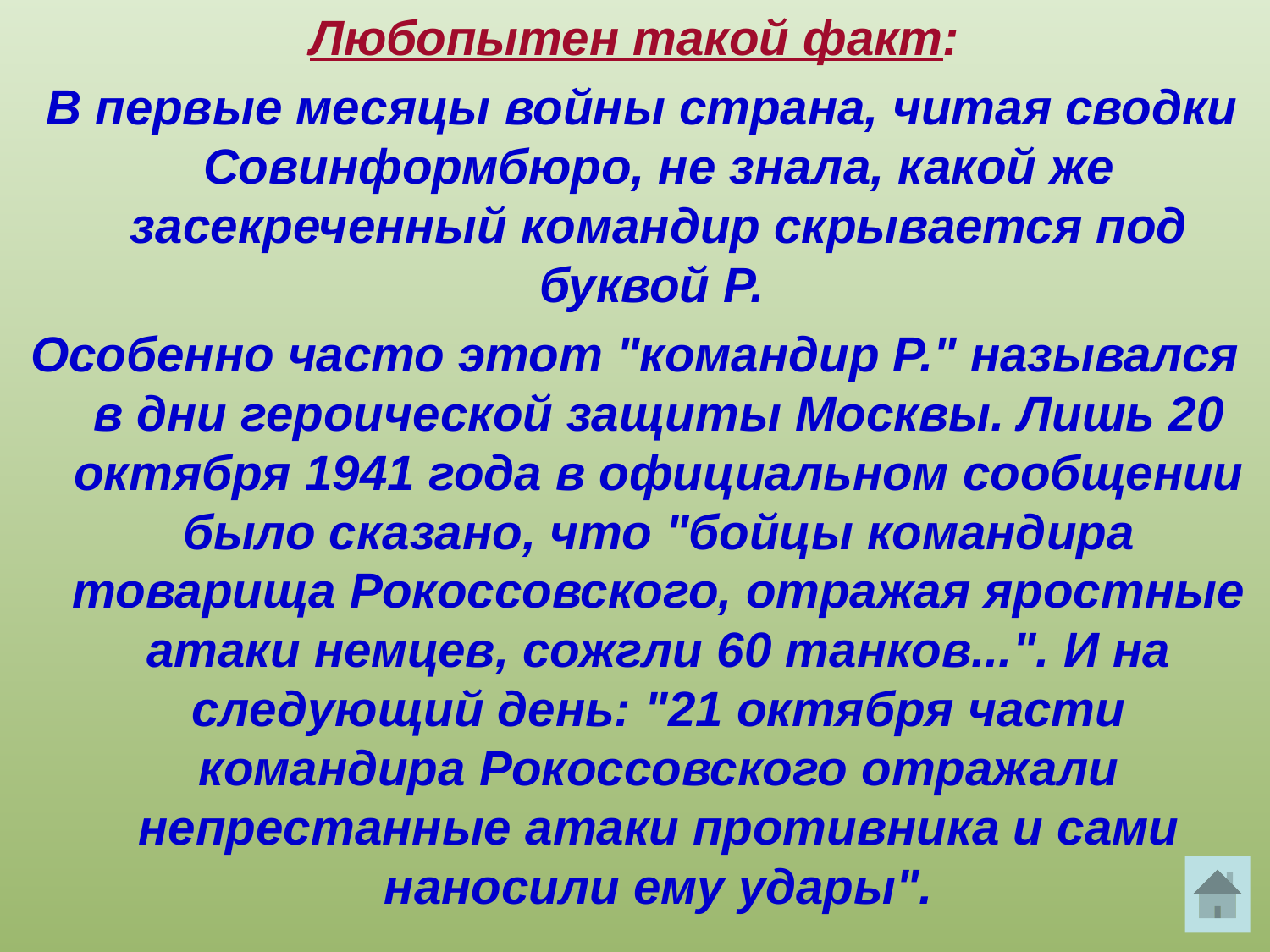

Любопытен такой факт:
 В первые месяцы войны страна, читая сводки Совинформбюро, не знала, какой же засекреченный командир скрывается под буквой Р.
Особенно часто этот "командир Р." назывался в дни героической защиты Москвы. Лишь 20 октября 1941 года в официальном сообщении было сказано, что "бойцы командира товарища Рокоссовского, отражая яростные атаки немцев, сожгли 60 танков...". И на следующий день: "21 октября части командира Рокоссовского отражали непрестанные атаки противника и сами наносили ему удары".